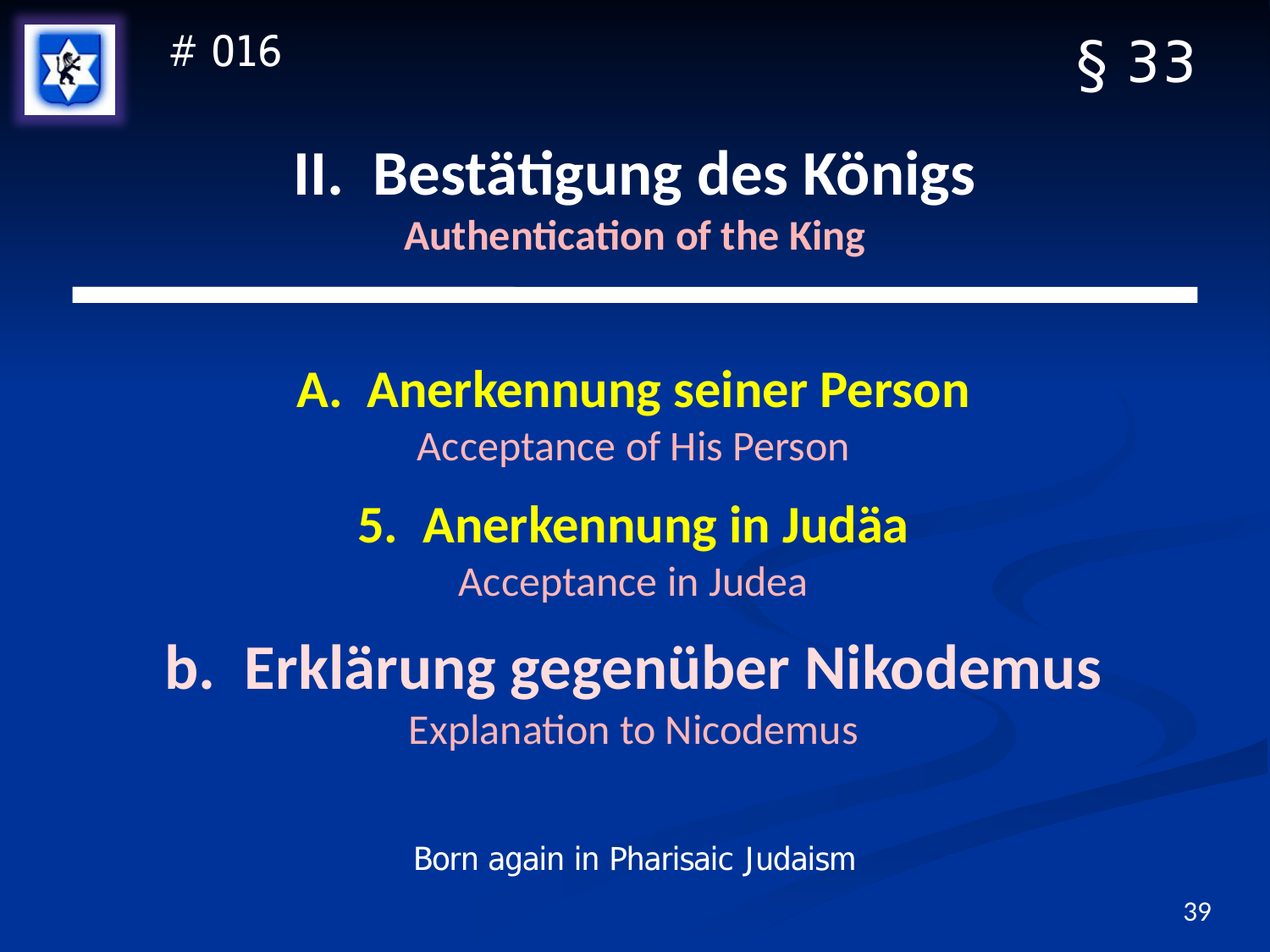

§ 33
# 016
# II.  Bestätigung des Königs Authentication of the King
A.  Anerkennung seiner Person
Acceptance of His Person
5.  Anerkennung in Judäa
Acceptance in Judea
b.  Erklärung gegenüber Nikodemus
Explanation to Nicodemus
Born again in Pharisaic Judaism
39